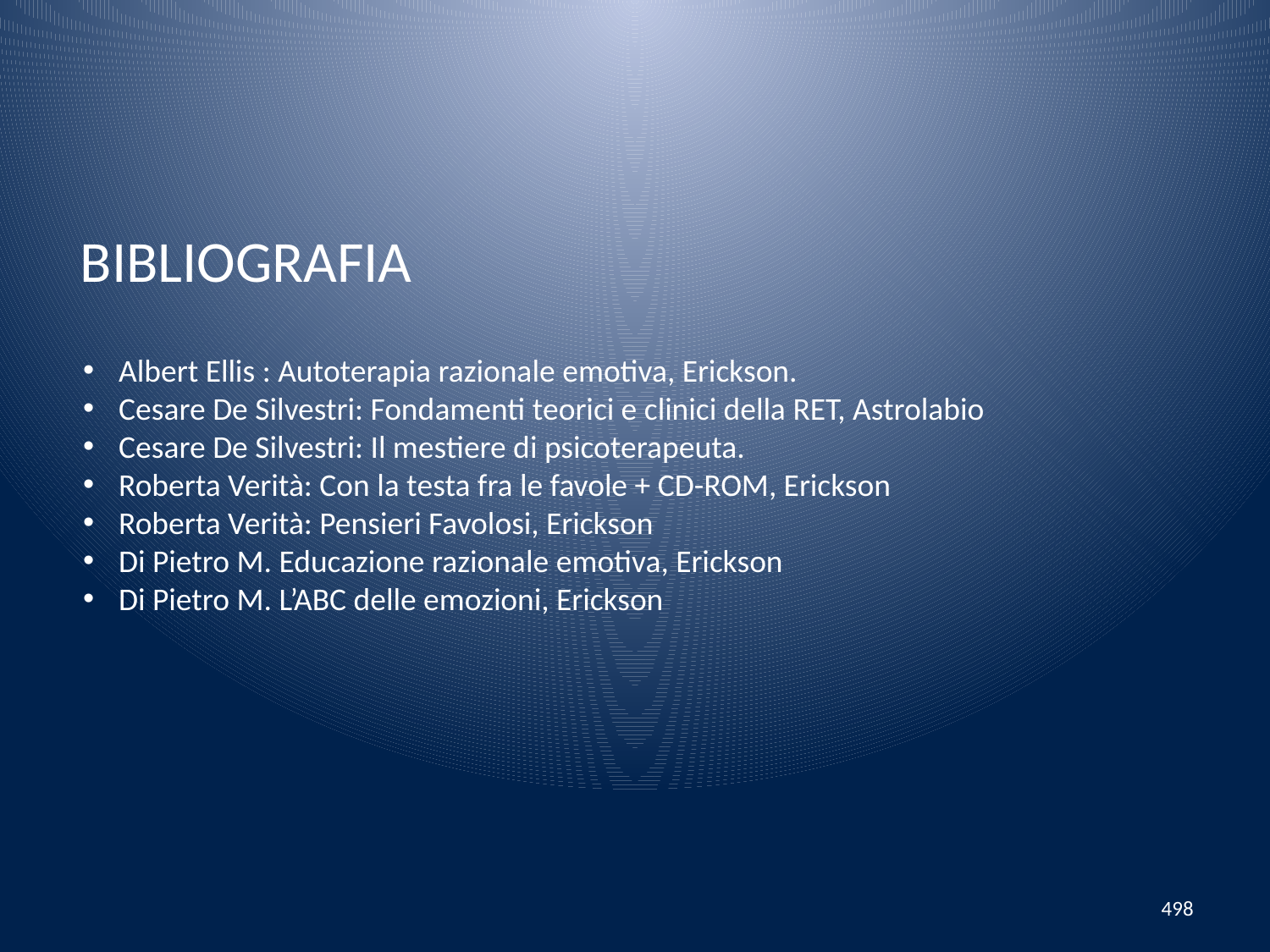

Bibliografia

Albert Ellis : Autoterapia razionale emotiva, Erickson.
Cesare De Silvestri: Fondamenti teorici e clinici della RET, Astrolabio
Cesare De Silvestri: Il mestiere di psicoterapeuta.
Roberta Verità: Con la testa fra le favole + CD-ROM, Erickson
Roberta Verità: Pensieri Favolosi, Erickson
Di Pietro M. Educazione razionale emotiva, Erickson
Di Pietro M. L’ABC delle emozioni, Erickson

498